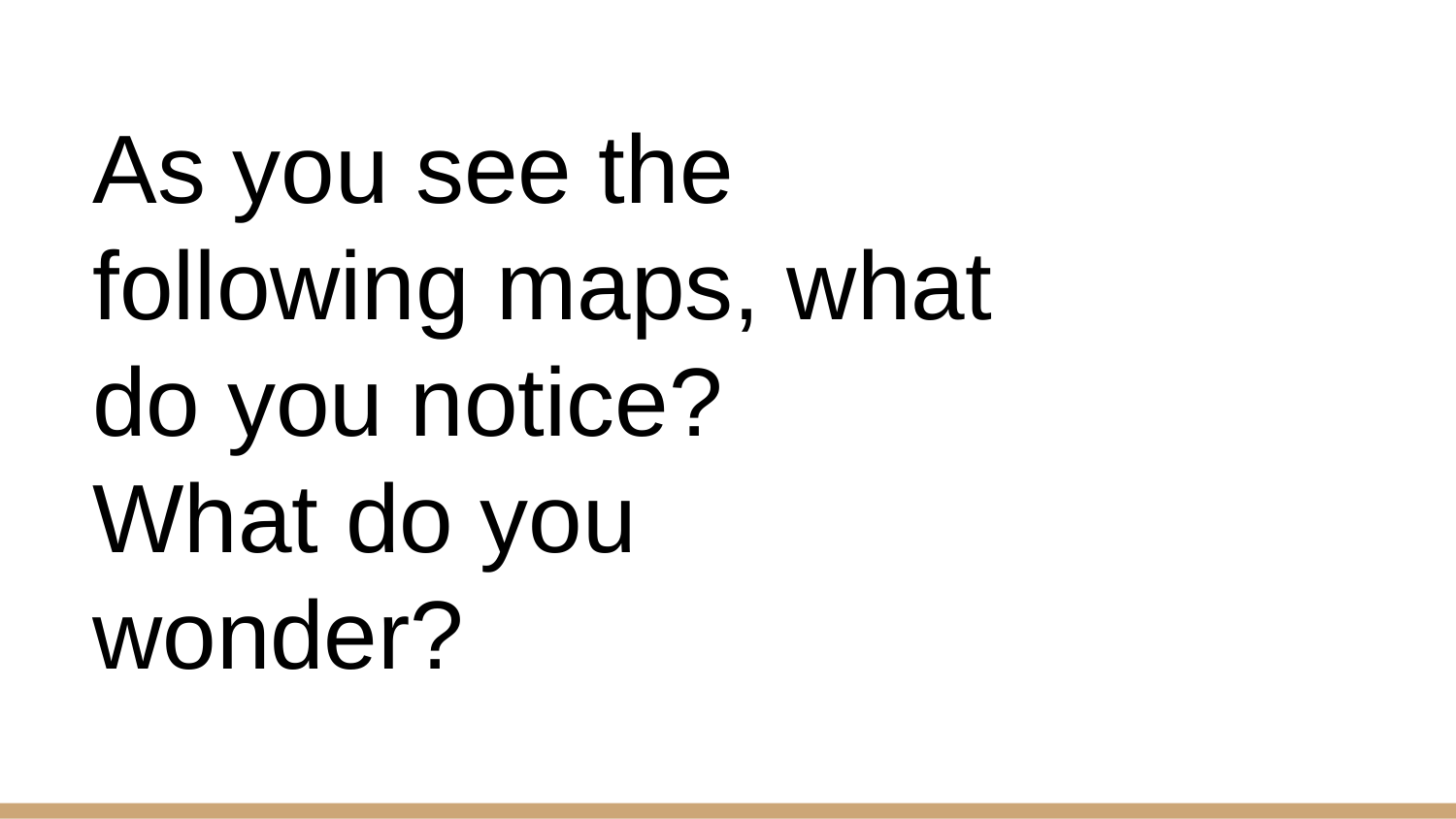

# As you see the following maps, what do you notice?
What do you wonder?